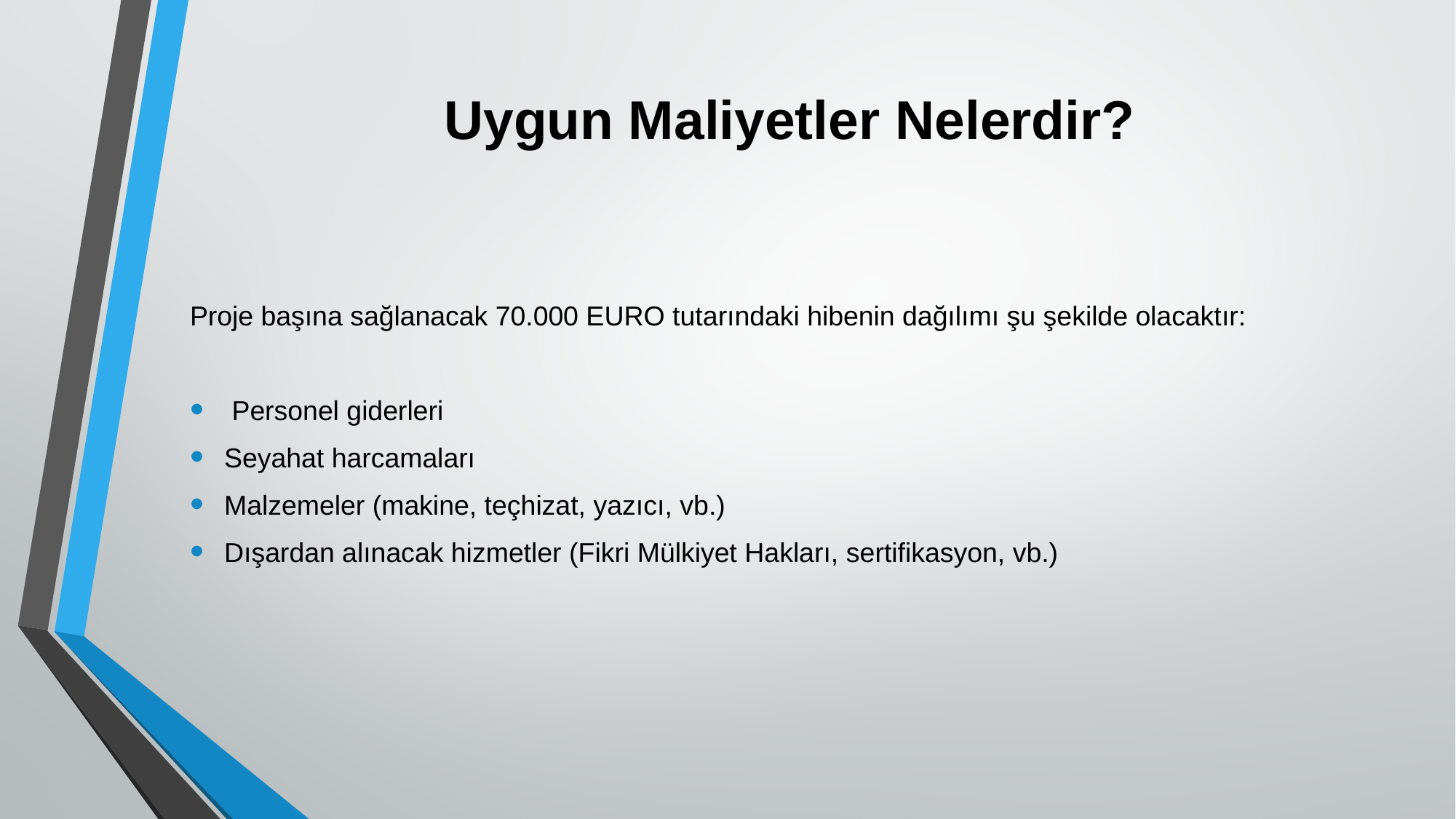

# Uygun Maliyetler Nelerdir?
Proje başına sağlanacak 70.000 EURO tutarındaki hibenin dağılımı şu şekilde olacaktır:

 Personel giderleri
Seyahat harcamaları
Malzemeler (makine, teçhizat, yazıcı, vb.)
Dışardan alınacak hizmetler (Fikri Mülkiyet Hakları, sertifikasyon, vb.)